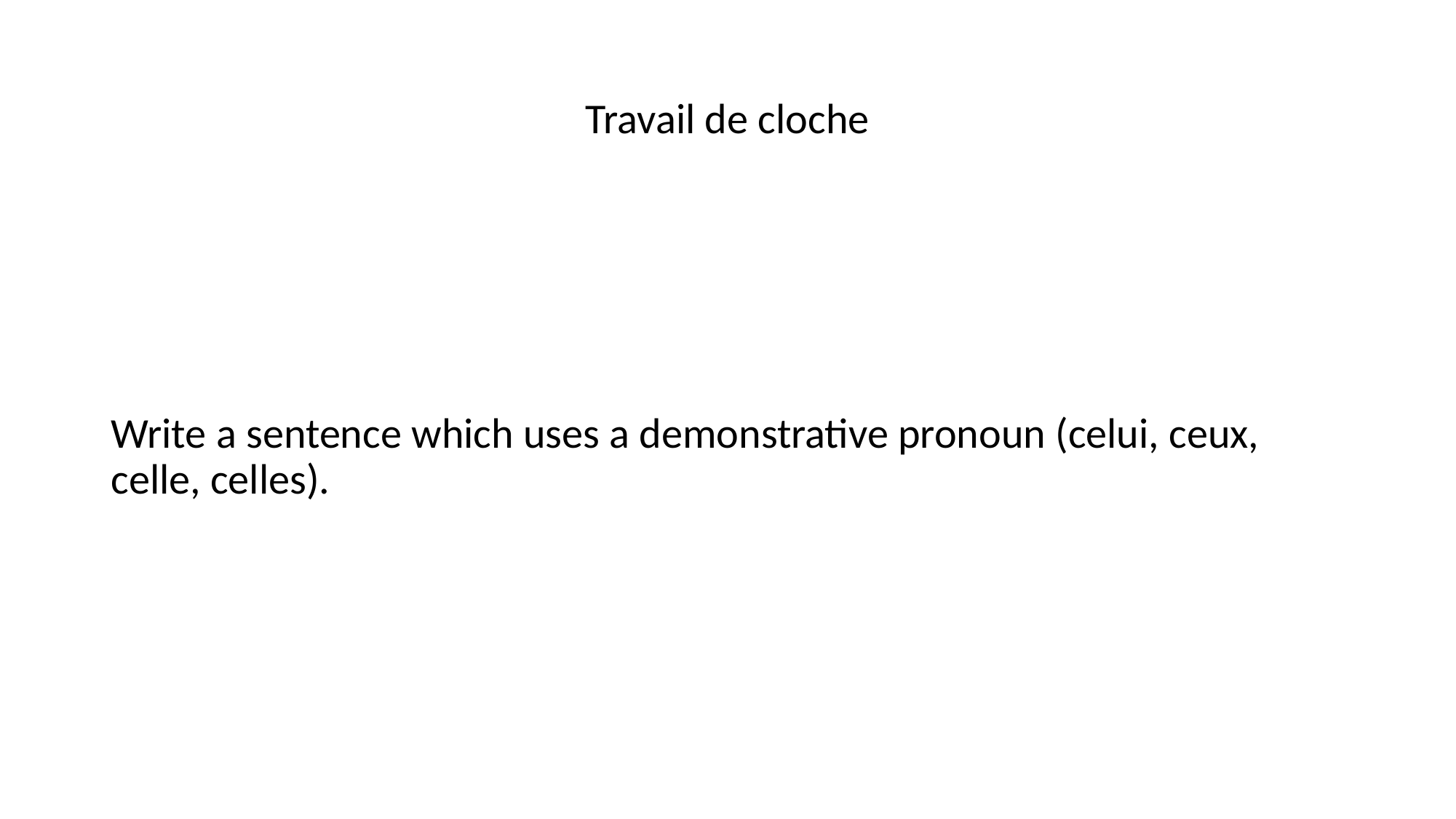

# Travail de cloche

Write a sentence which uses a demonstrative pronoun (celui, ceux, celle, celles).